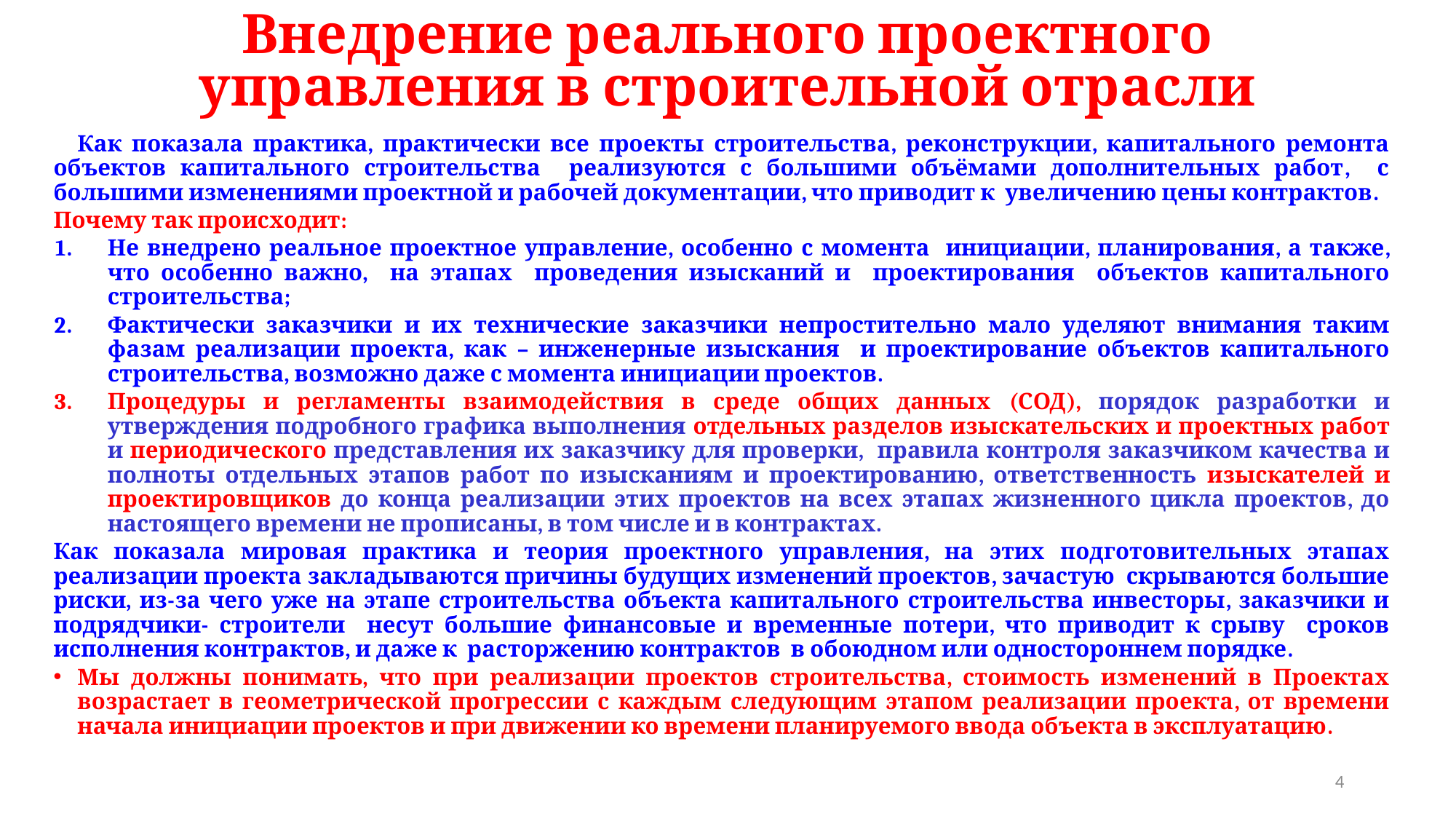

# Внедрение реального проектного управления в строительной отрасли
	Как показала практика, практически все проекты строительства, реконструкции, капитального ремонта объектов капитального строительства  реализуются с большими объёмами дополнительных работ,  с большими изменениями проектной и рабочей документации, что приводит к  увеличению цены контрактов.
Почему так происходит:
Не внедрено реальное проектное управление, особенно с момента  инициации, планирования, а также, что особенно важно,  на этапах  проведения изысканий и  проектирования  объектов капитального строительства;
Фактически заказчики и их технические заказчики непростительно мало уделяют внимания таким фазам реализации проекта, как – инженерные изыскания  и проектирование объектов капитального строительства, возможно даже с момента инициации проектов.
Процедуры и регламенты взаимодействия в среде общих данных (СОД), порядок разработки и утверждения подробного графика выполнения отдельных разделов изыскательских и проектных работ и периодического представления их заказчику для проверки,  правила контроля заказчиком качества и полноты отдельных этапов работ по изысканиям и проектированию, ответственность изыскателей и проектировщиков до конца реализации этих проектов на всех этапах жизненного цикла проектов, до настоящего времени не прописаны, в том числе и в контрактах.
Как показала мировая практика и теория проектного управления, на этих подготовительных этапах реализации проекта закладываются причины будущих изменений проектов, зачастую  скрываются большие риски, из-за чего уже на этапе строительства объекта капитального строительства инвесторы, заказчики и подрядчики- строители  несут большие финансовые и временные потери, что приводит к срыву  сроков исполнения контрактов, и даже к  расторжению контрактов  в обоюдном или одностороннем порядке.
Мы должны понимать, что при реализации проектов строительства, стоимость изменений в Проектах возрастает в геометрической прогрессии с каждым следующим этапом реализации проекта, от времени начала инициации проектов и при движении ко времени планируемого ввода объекта в эксплуатацию.
4